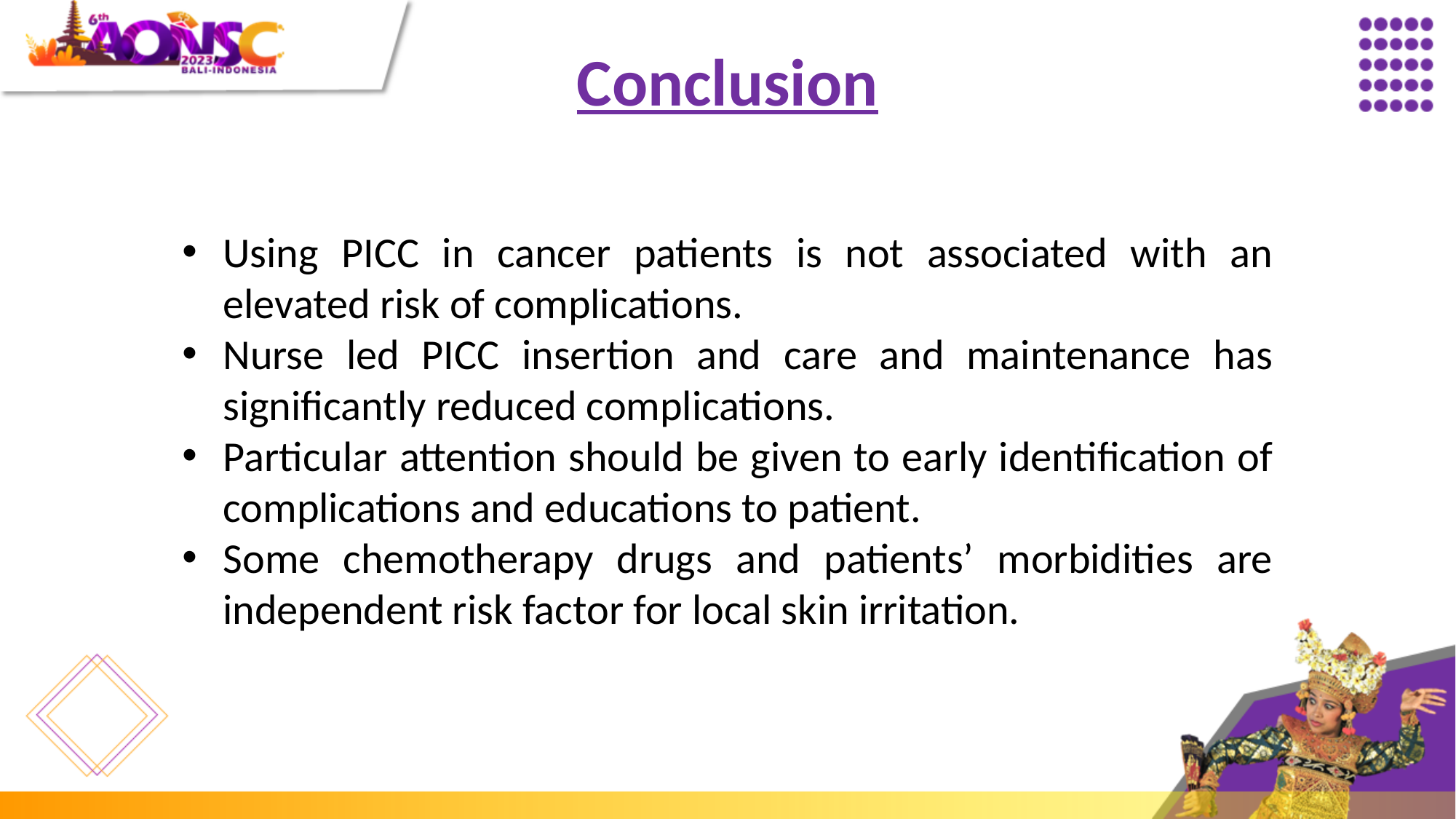

Conclusion

Using PICC in cancer patients is not associated with an elevated risk of complications.
Nurse led PICC insertion and care and maintenance has significantly reduced complications.
Particular attention should be given to early identification of complications and educations to patient.
Some chemotherapy drugs and patients’ morbidities are independent risk factor for local skin irritation.